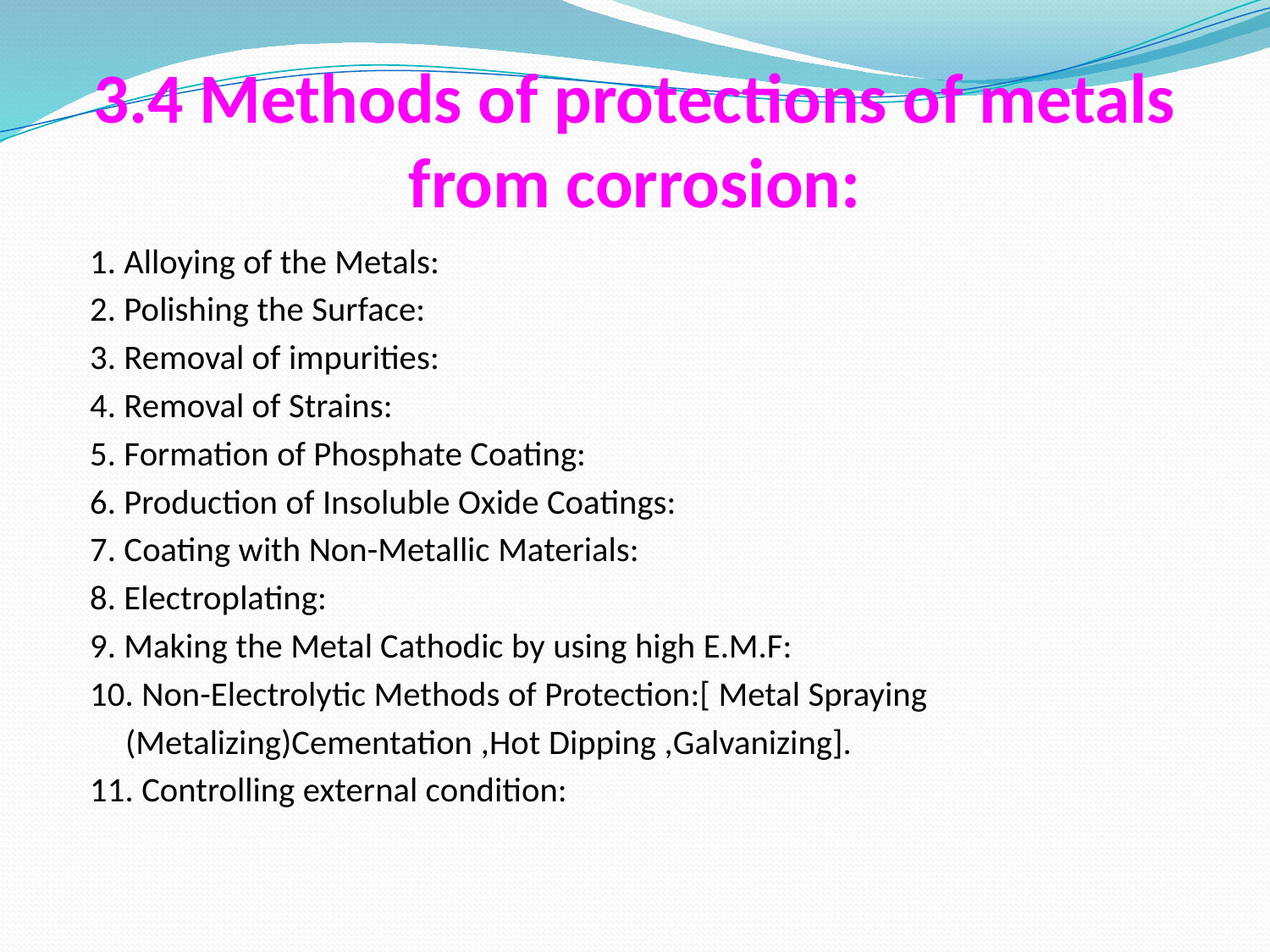

# 3.4 Methods of protections of metals from corrosion:
	1. Alloying of the Metals:
	2. Polishing the Surface:
	3. Removal of impurities:
	4. Removal of Strains:
	5. Formation of Phosphate Coating:
	6. Production of Insoluble Oxide Coatings:
	7. Coating with Non-Metallic Materials:
	8. Electroplating:
	9. Making the Metal Cathodic by using high E.M.F:
	10. Non-Electrolytic Methods of Protection:[ Metal Spraying
         (Metalizing)Cementation ,Hot Dipping ,Galvanizing].
	11. Controlling external condition: